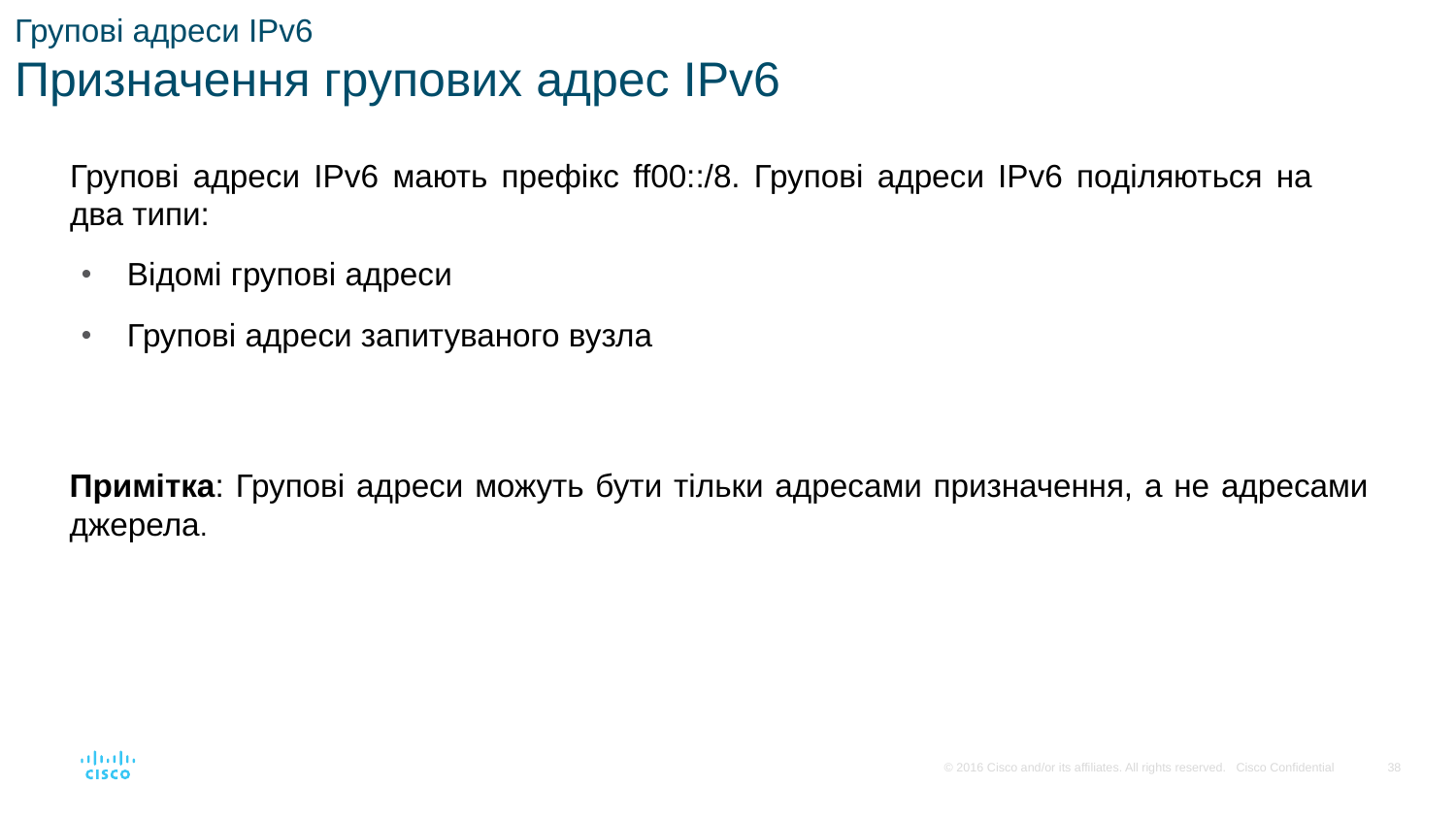

# Групові адреси IPv6 Призначення групових адрес IPv6
Групові адреси IPv6 мають префікс ff00::/8. Групові адреси IPv6 поділяються на два типи:
Відомі групові адреси
Групові адреси запитуваного вузла

Примітка: Групові адреси можуть бути тільки адресами призначення, а не адресами джерела.